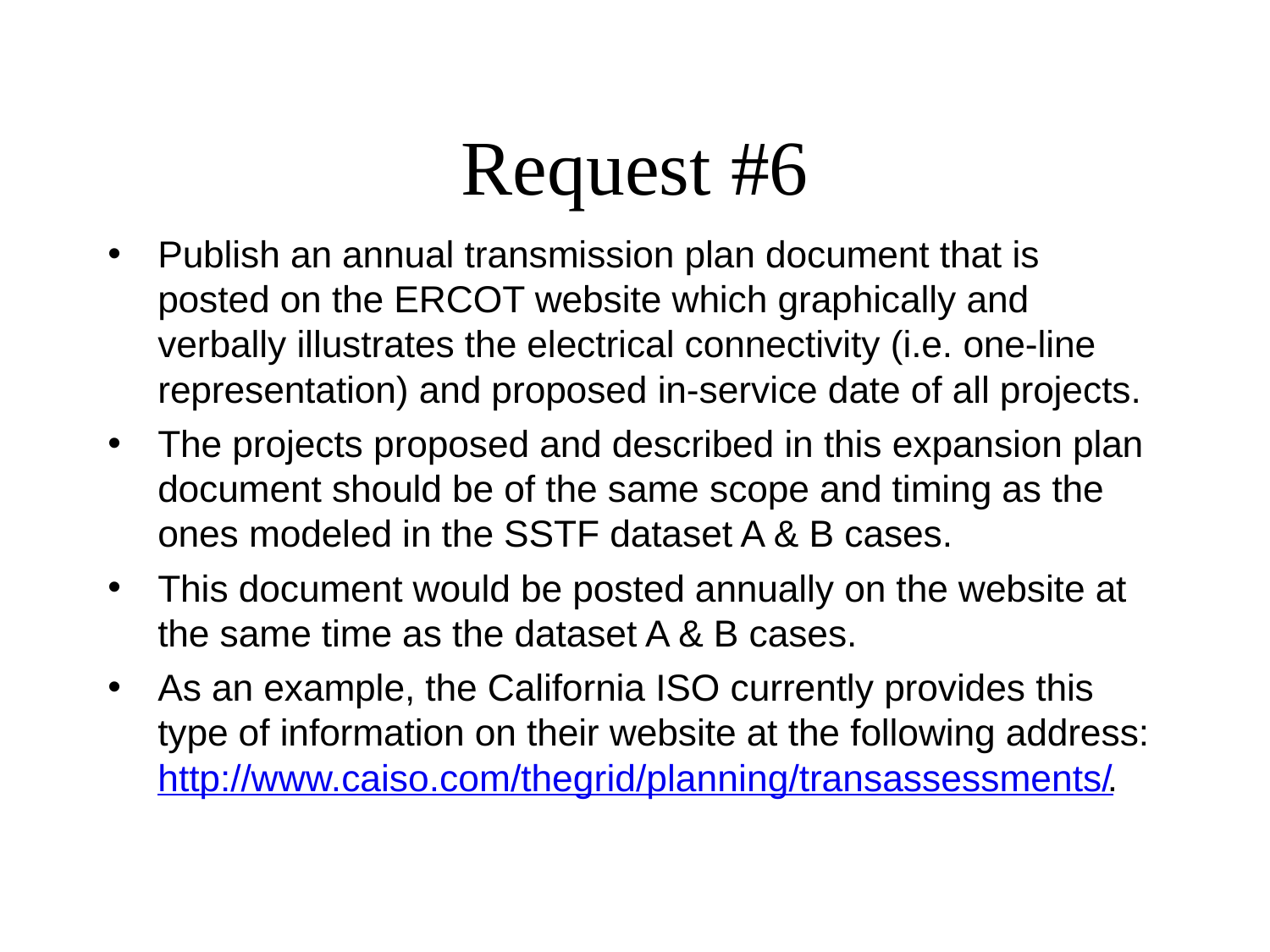

# Request #6
Publish an annual transmission plan document that is posted on the ERCOT website which graphically and verbally illustrates the electrical connectivity (i.e. one-line representation) and proposed in-service date of all projects.
The projects proposed and described in this expansion plan document should be of the same scope and timing as the ones modeled in the SSTF dataset A & B cases.
This document would be posted annually on the website at the same time as the dataset A & B cases.
As an example, the California ISO currently provides this type of information on their website at the following address: http://www.caiso.com/thegrid/planning/transassessments/.